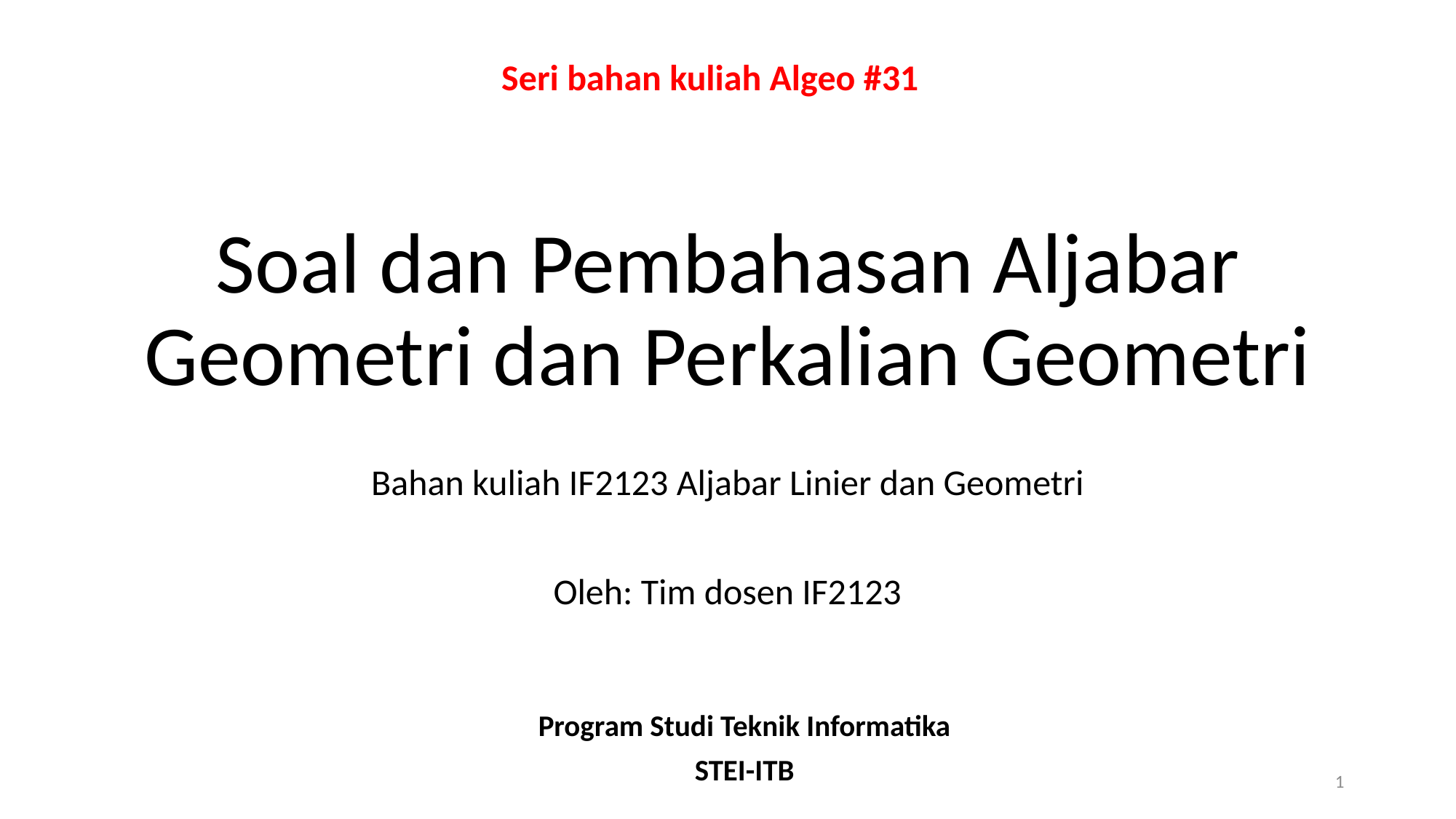

Seri bahan kuliah Algeo #31
# Soal dan Pembahasan Aljabar Geometri dan Perkalian Geometri
Bahan kuliah IF2123 Aljabar Linier dan Geometri

Oleh: Tim dosen IF2123
Program Studi Teknik Informatika
STEI-ITB
1